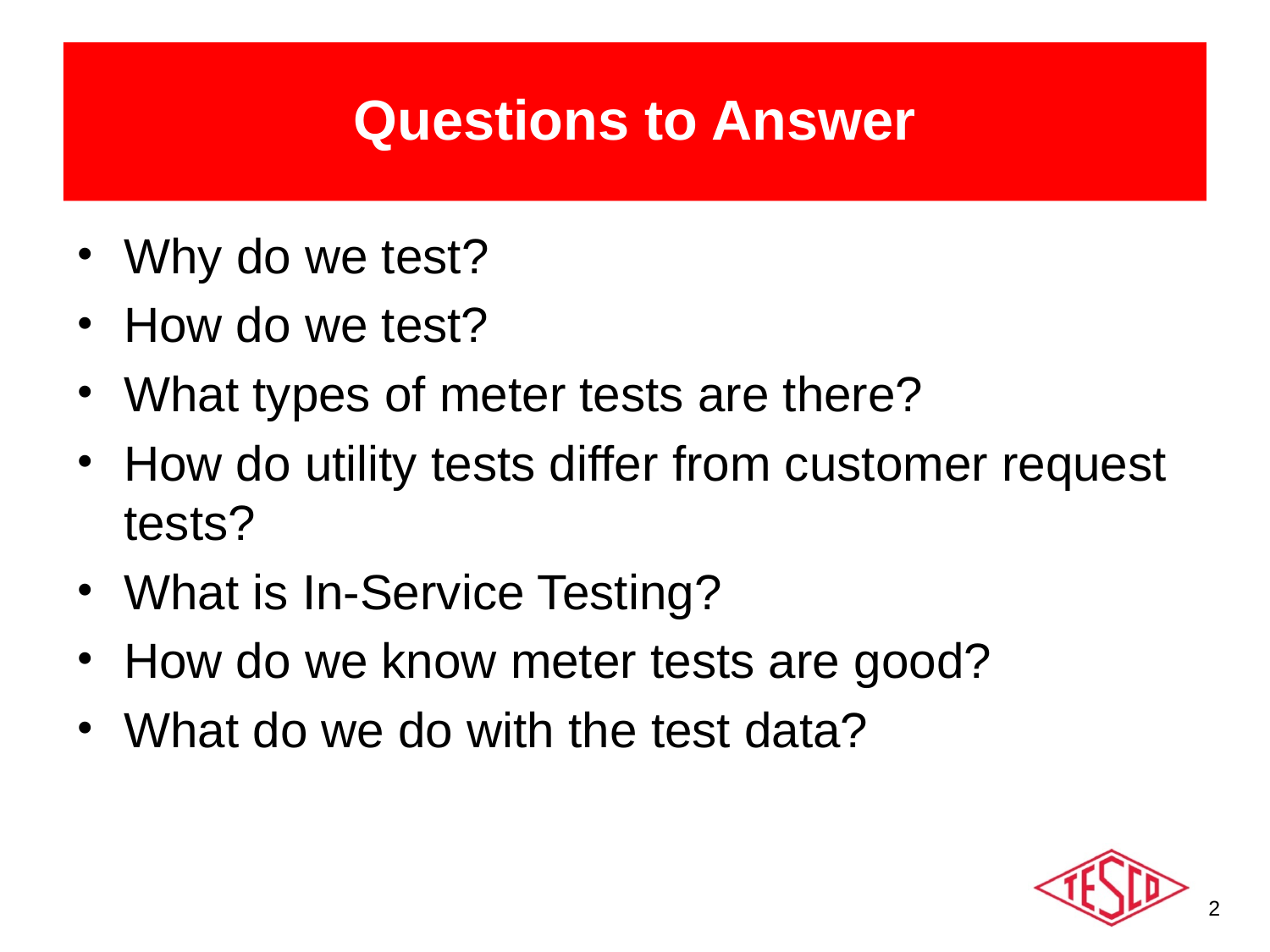

# Questions to Answer
Why do we test?
How do we test?
What types of meter tests are there?
How do utility tests differ from customer request tests?
What is In-Service Testing?
How do we know meter tests are good?
What do we do with the test data?